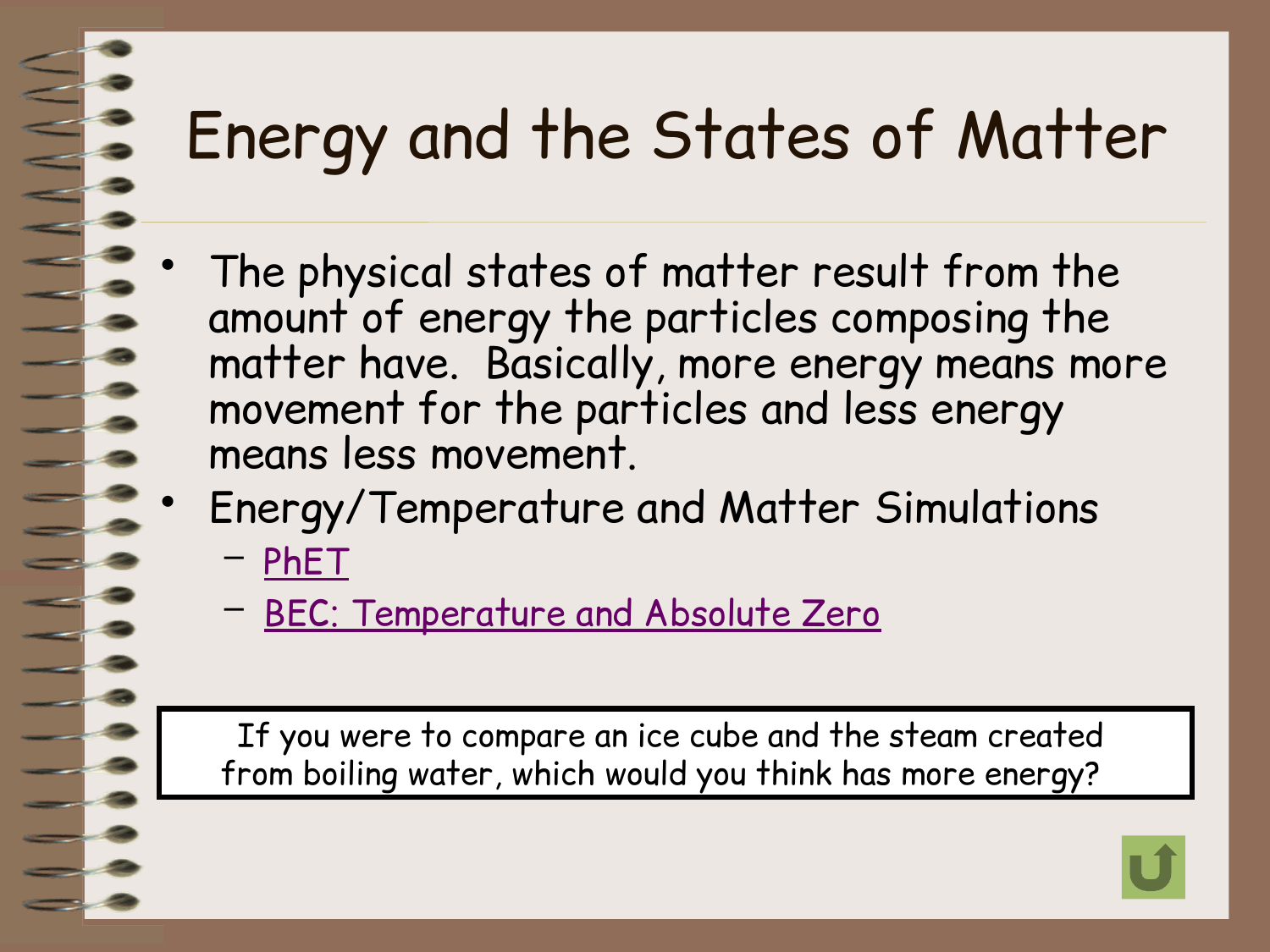

# Energy and the States of Matter
The physical states of matter result from the amount of energy the particles composing the matter have.  Basically, more energy means more movement for the particles and less energy means less movement.
Energy/Temperature and Matter Simulations
PhET
BEC: Temperature and Absolute Zero
If you were to compare an ice cube and the steam created
from boiling water, which would you think has more energy?